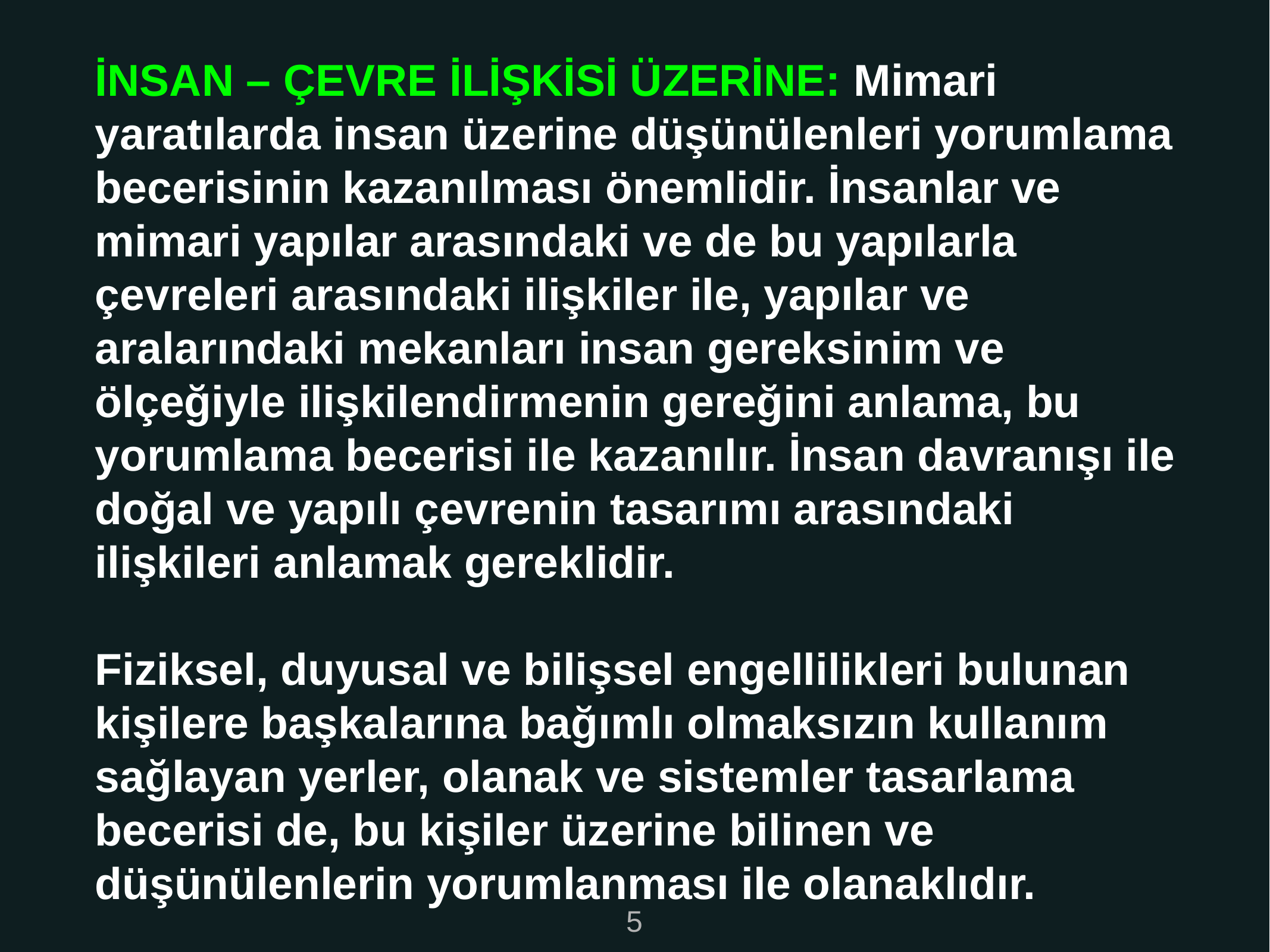

İNSAN – ÇEVRE İLİŞKİSİ ÜZERİNE: Mimari yaratılarda insan üzerine düşünülenleri yorumlama becerisinin kazanılması önemlidir. İnsanlar ve mimari yapılar arasındaki ve de bu yapılarla çevreleri arasındaki ilişkiler ile, yapılar ve aralarındaki mekanları insan gereksinim ve ölçeğiyle ilişkilendirmenin gereğini anlama, bu yorumlama becerisi ile kazanılır. İnsan davranışı ile doğal ve yapılı çevrenin tasarımı arasındaki ilişkileri anlamak gereklidir.

Fiziksel, duyusal ve bilişsel engellilikleri bulunan kişilere başkalarına bağımlı olmaksızın kullanım sağlayan yerler, olanak ve sistemler tasarlama becerisi de, bu kişiler üzerine bilinen ve düşünülenlerin yorumlanması ile olanaklıdır.
5